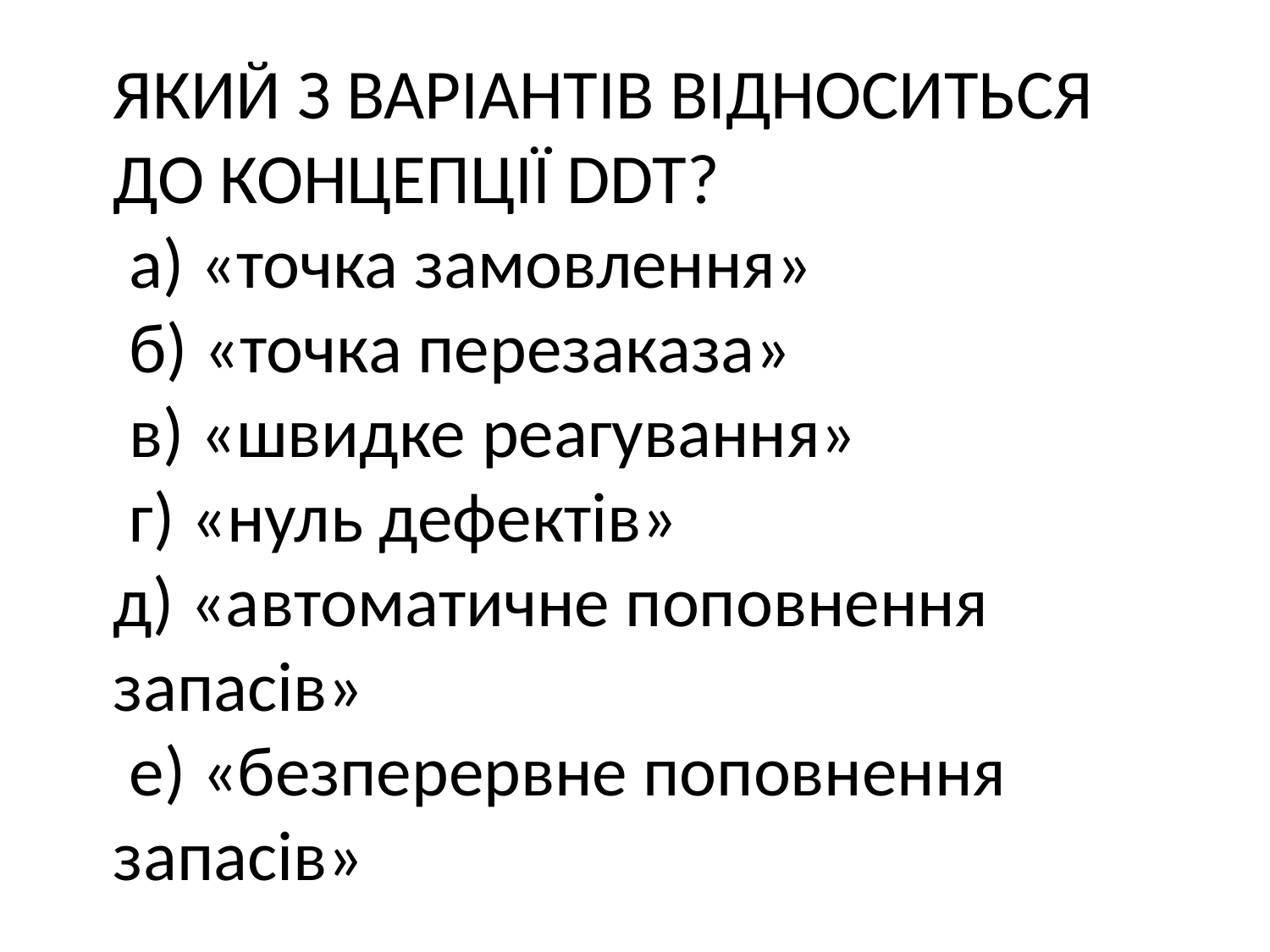

ЯКИЙ З ВАРІАНТІВ ВІДНОСИТЬСЯ ДО КОНЦЕПЦІЇ DDT?
 а) «точка замовлення»
 б) «точка перезаказа»
 в) «швидке реагування»
 г) «нуль дефектів»
д) «автоматичне поповнення запасів»
 е) «безперервне поповнення запасів»